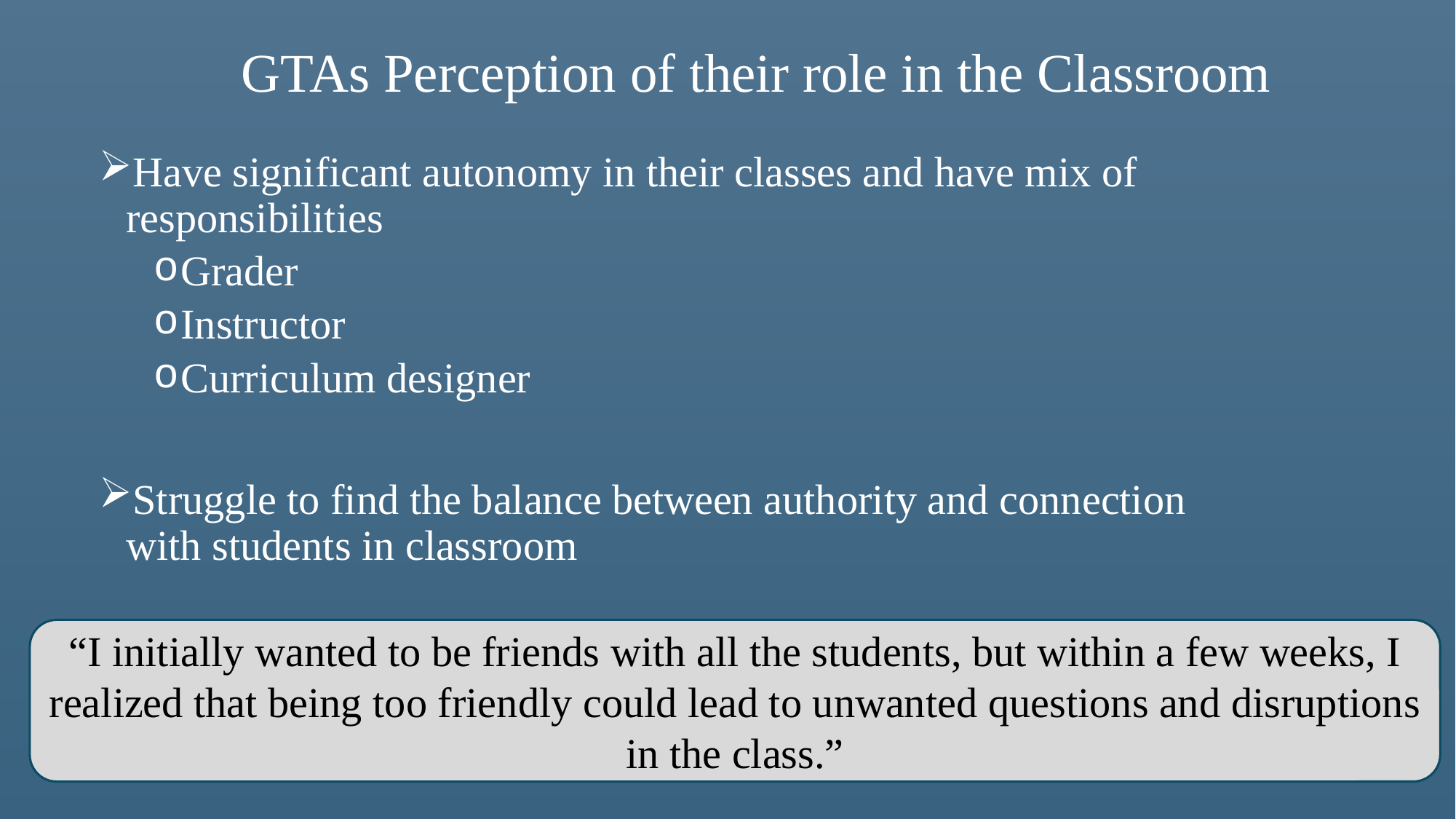

# GTAs Perception of their role in the Classroom
Have significant autonomy in their classes and have mix of responsibilities
Grader
Instructor
Curriculum designer

Struggle to find the balance between authority and connection with students in classroom
“I initially wanted to be friends with all the students, but within a few weeks, I realized that being too friendly could lead to unwanted questions and disruptions in the class.”